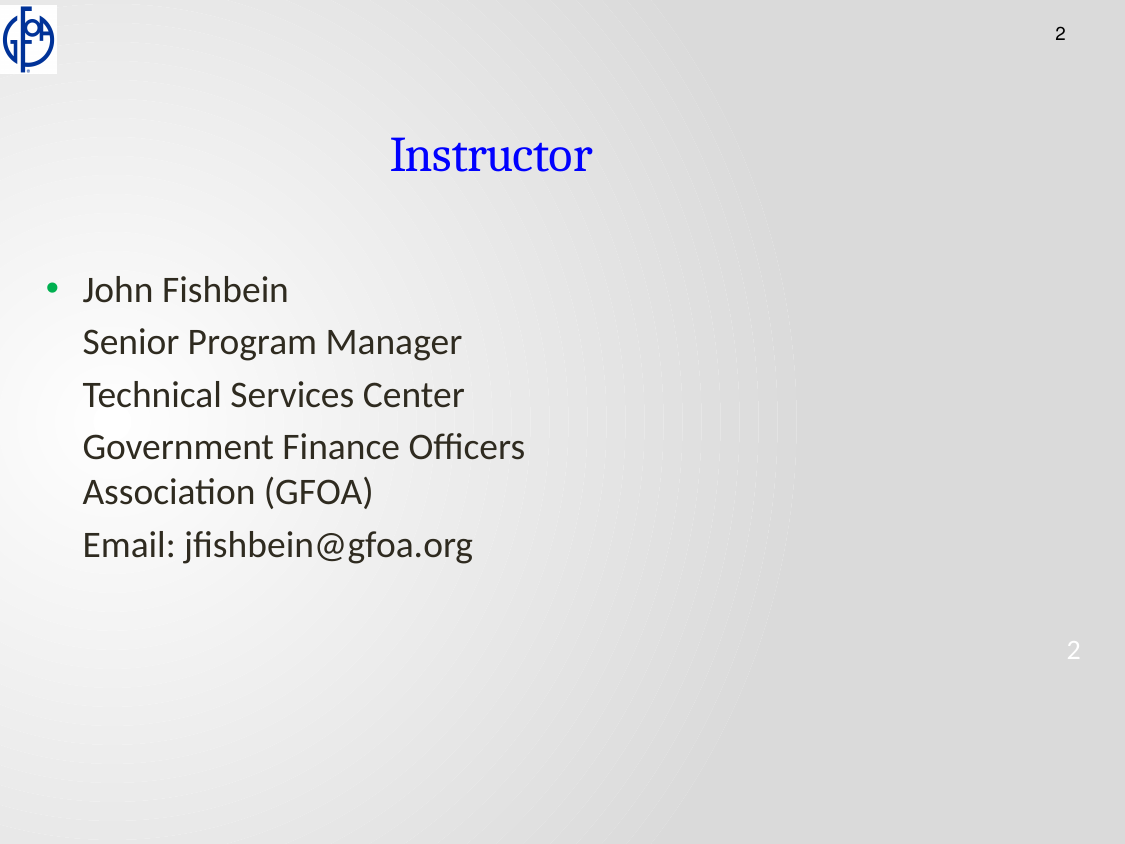

# Instructor

 John Fishbein
Senior Program Manager
Technical Services Center
Government Finance Officers Association (GFOA)
Email: jfishbein@gfoa.org

2